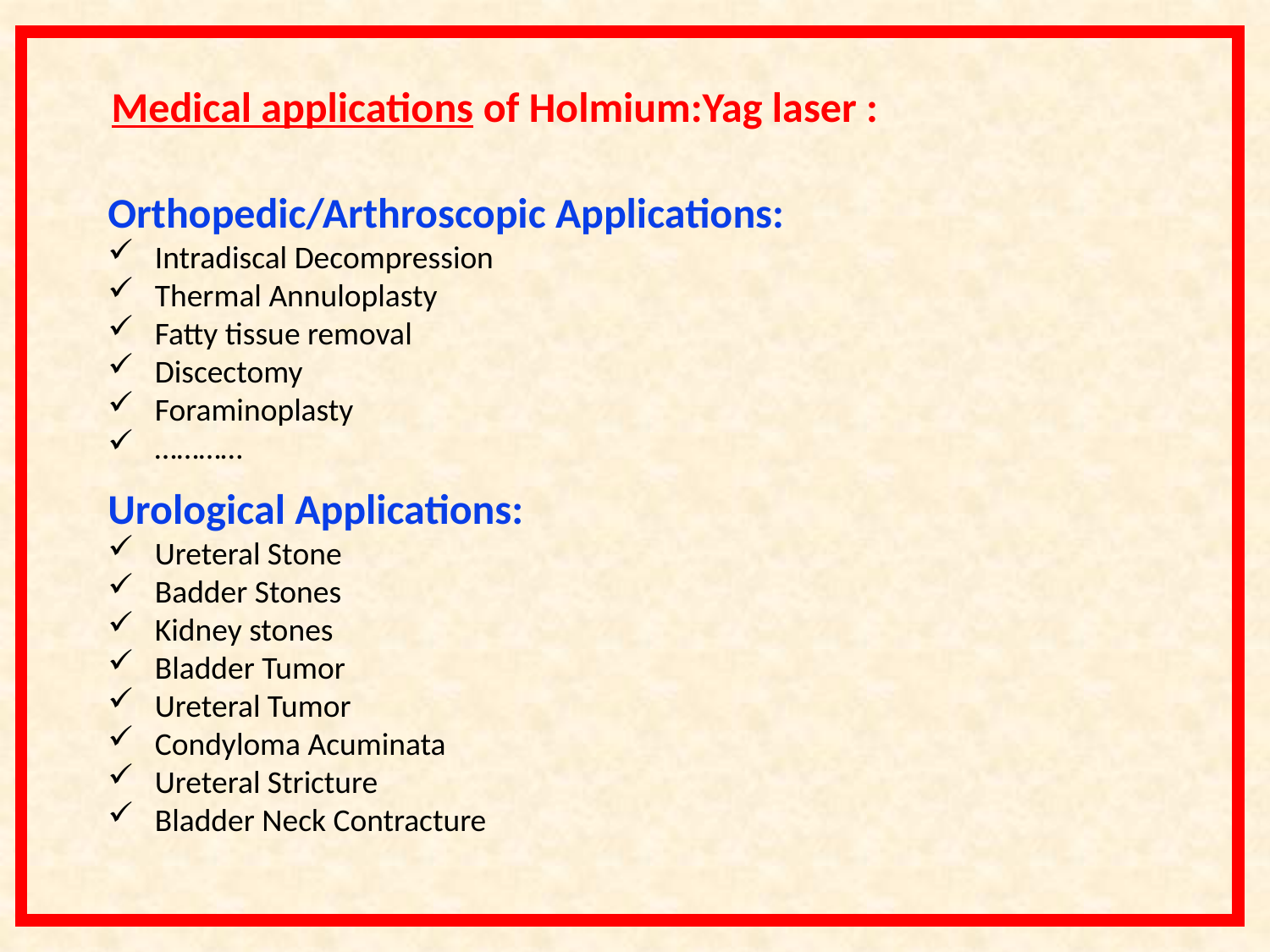

Medical applications of Holmium:Yag laser :
Orthopedic/Arthroscopic Applications:
Intradiscal Decompression
Thermal Annuloplasty
Fatty tissue removal
Discectomy
Foraminoplasty
…………
Urological Applications:
Ureteral Stone
Badder Stones
Kidney stones
Bladder Tumor
Ureteral Tumor
Condyloma Acuminata
Ureteral Stricture
Bladder Neck Contracture